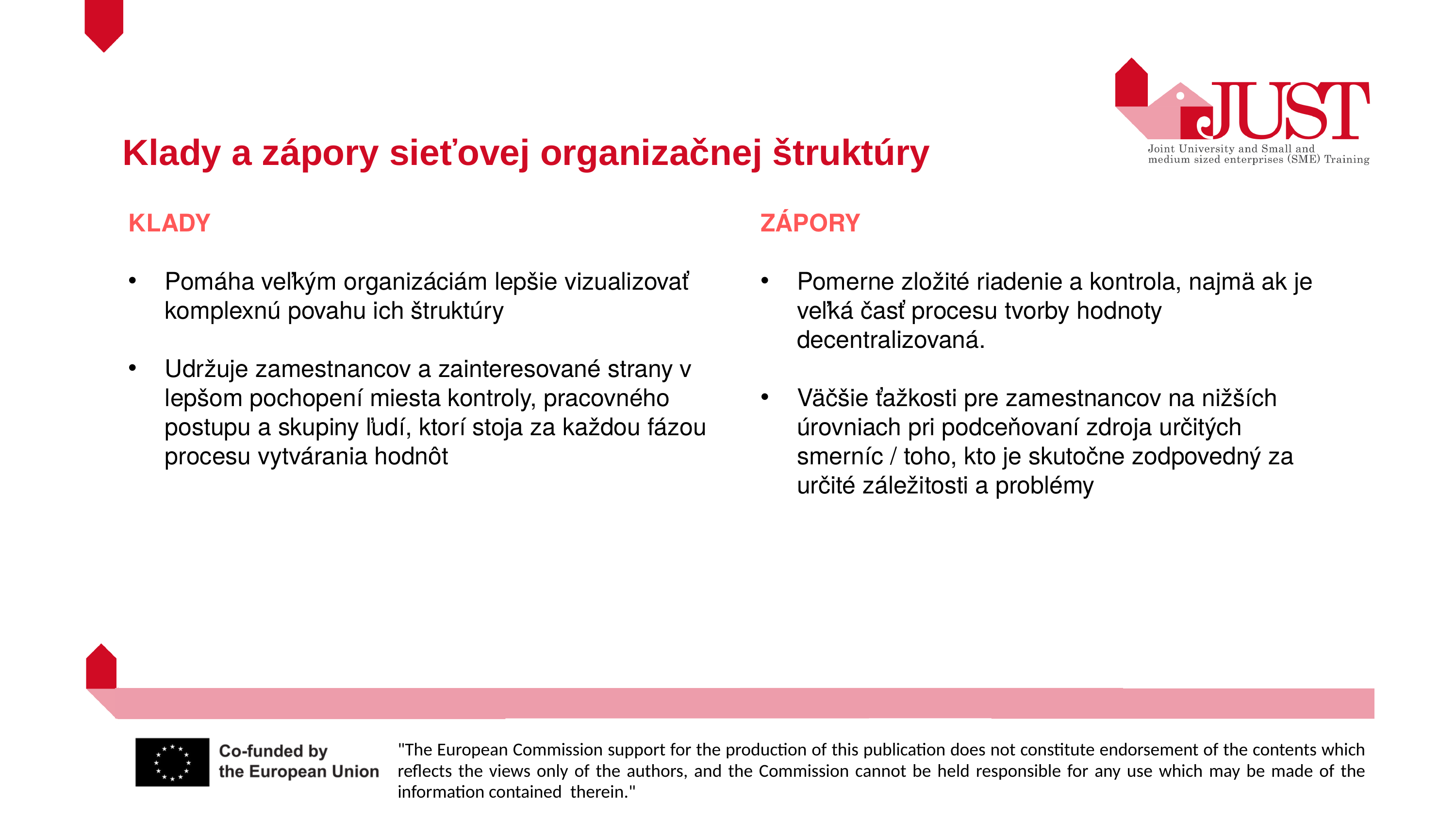

Klady a zápory sieťovej organizačnej štruktúry
KLADY

Pomáha veľkým organizáciám lepšie vizualizovať komplexnú povahu ich štruktúry

Udržuje zamestnancov a zainteresované strany v lepšom pochopení miesta kontroly, pracovného postupu a skupiny ľudí, ktorí stoja za každou fázou procesu vytvárania hodnôt

ZÁPORY

Pomerne zložité riadenie a kontrola, najmä ak je veľká časť procesu tvorby hodnoty decentralizovaná.

Väčšie ťažkosti pre zamestnancov na nižších úrovniach pri podceňovaní zdroja určitých smerníc / toho, kto je skutočne zodpovedný za určité záležitosti a problémy